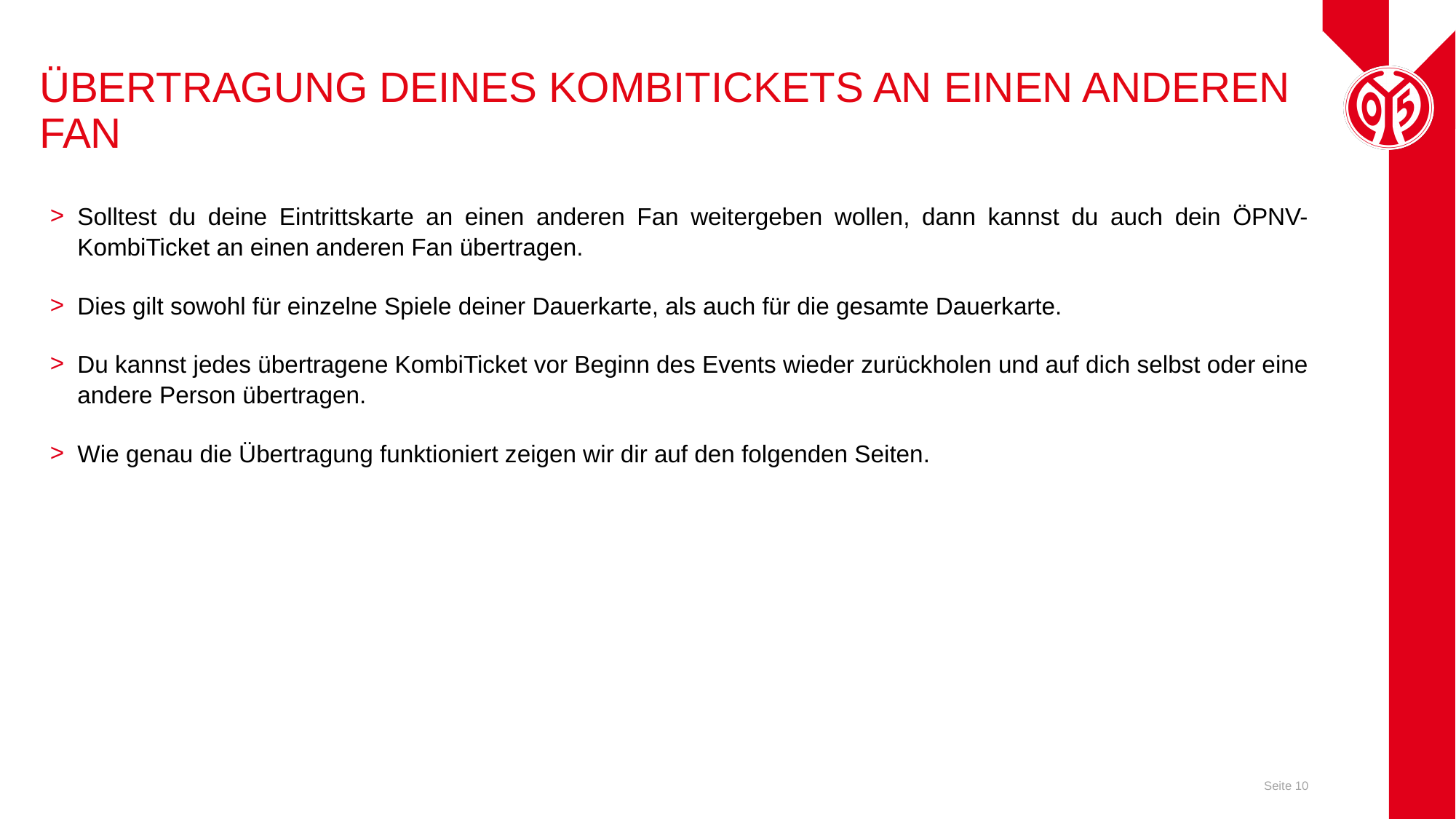

# Übertragung deines KombiTickets an einen anderen Fan
Solltest du deine Eintrittskarte an einen anderen Fan weitergeben wollen, dann kannst du auch dein ÖPNV-KombiTicket an einen anderen Fan übertragen.
Dies gilt sowohl für einzelne Spiele deiner Dauerkarte, als auch für die gesamte Dauerkarte.
Du kannst jedes übertragene KombiTicket vor Beginn des Events wieder zurückholen und auf dich selbst oder eine andere Person übertragen.
Wie genau die Übertragung funktioniert zeigen wir dir auf den folgenden Seiten.
Seite 10